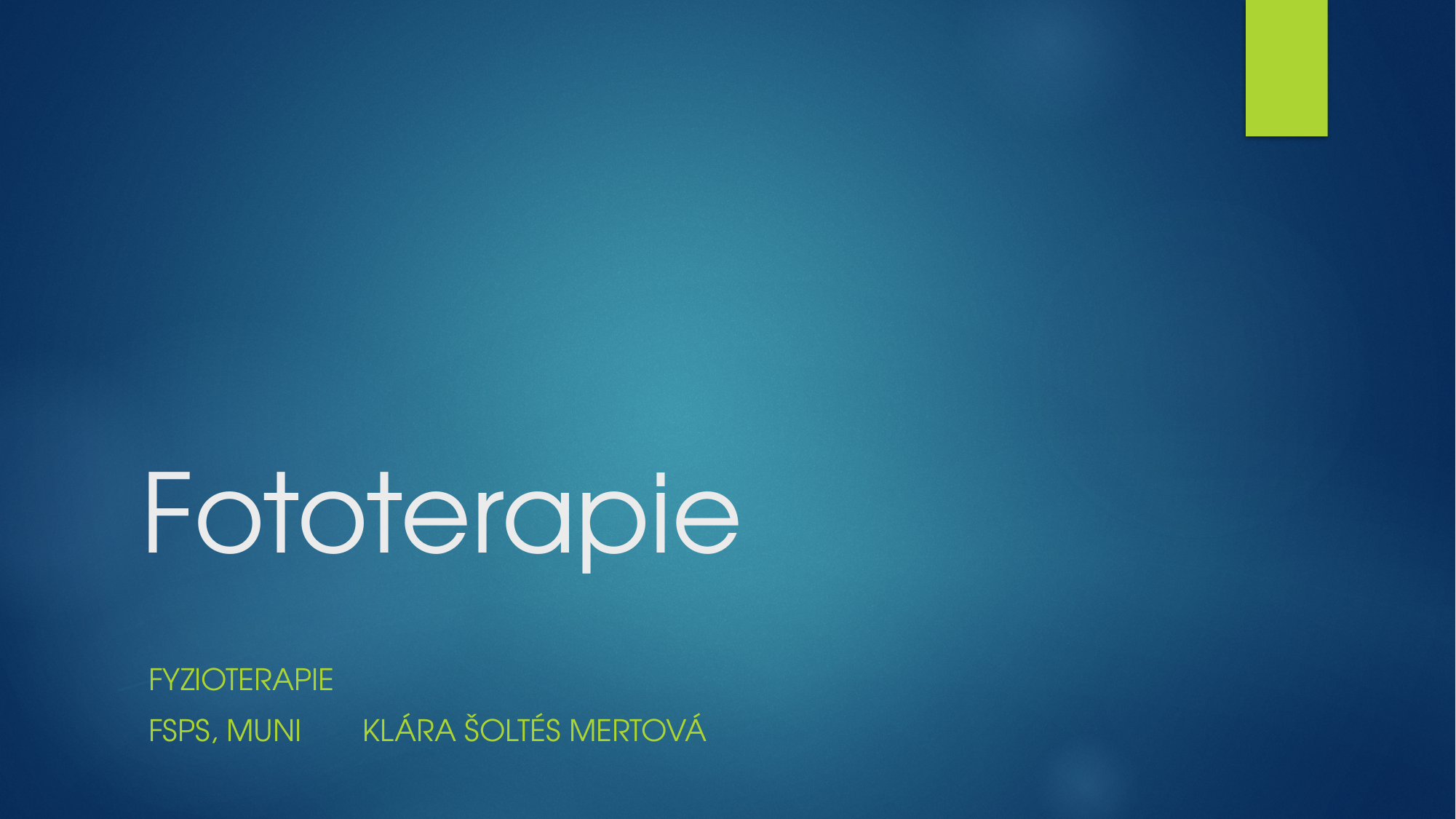

# Fototerapie
Fyzioterapie
Fsps, muni													Klára šoltés mertová